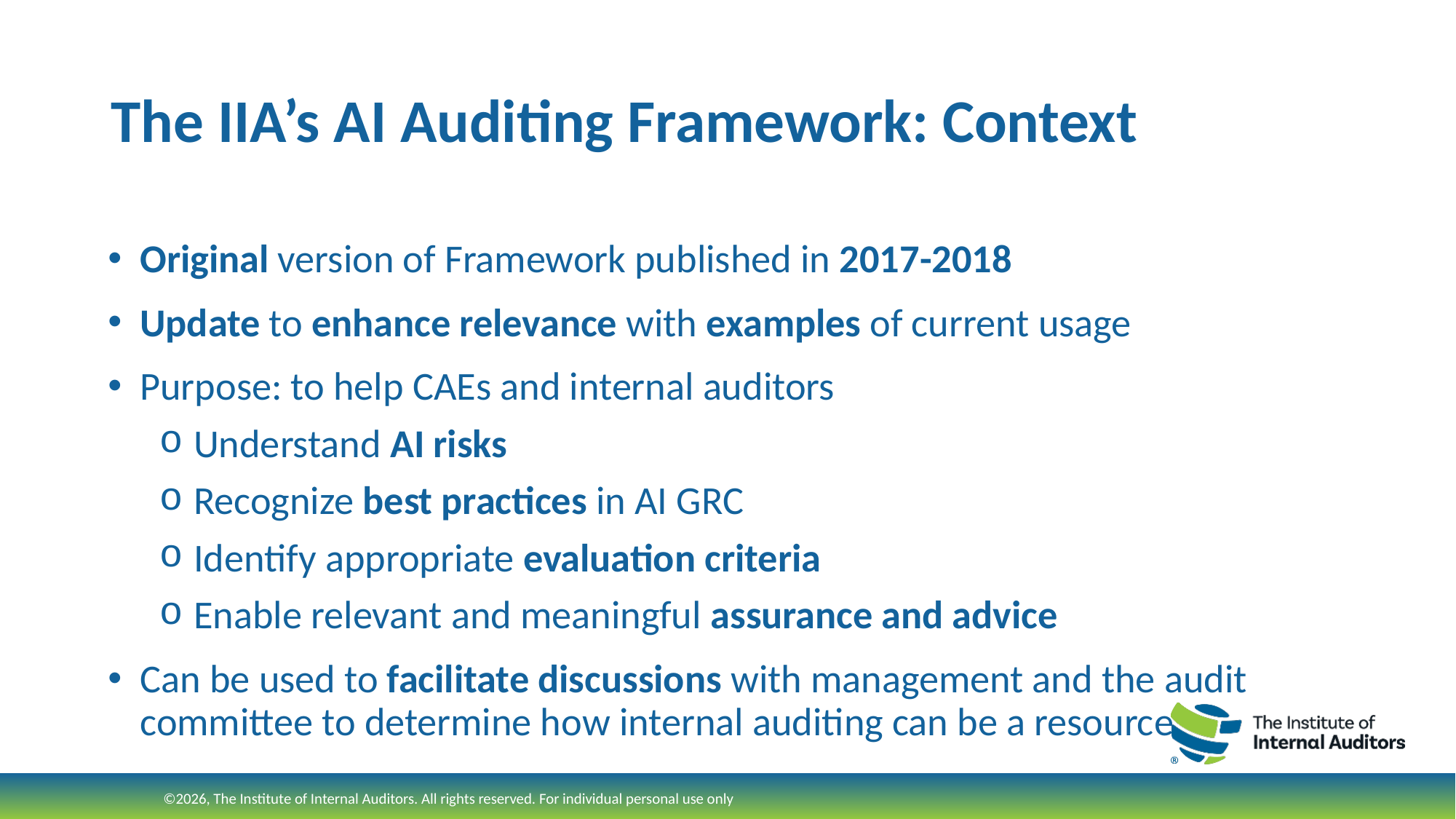

# The IIA’s AI Auditing Framework: Context
Original version of Framework published in 2017-2018
Update to enhance relevance with examples of current usage
Purpose: to help CAEs and internal auditors
 Understand AI risks
 Recognize best practices in AI GRC
 Identify appropriate evaluation criteria
 Enable relevant and meaningful assurance and advice
Can be used to facilitate discussions with management and the audit committee to determine how internal auditing can be a resource

©2026, The Institute of Internal Auditors. All rights reserved. For individual personal use only